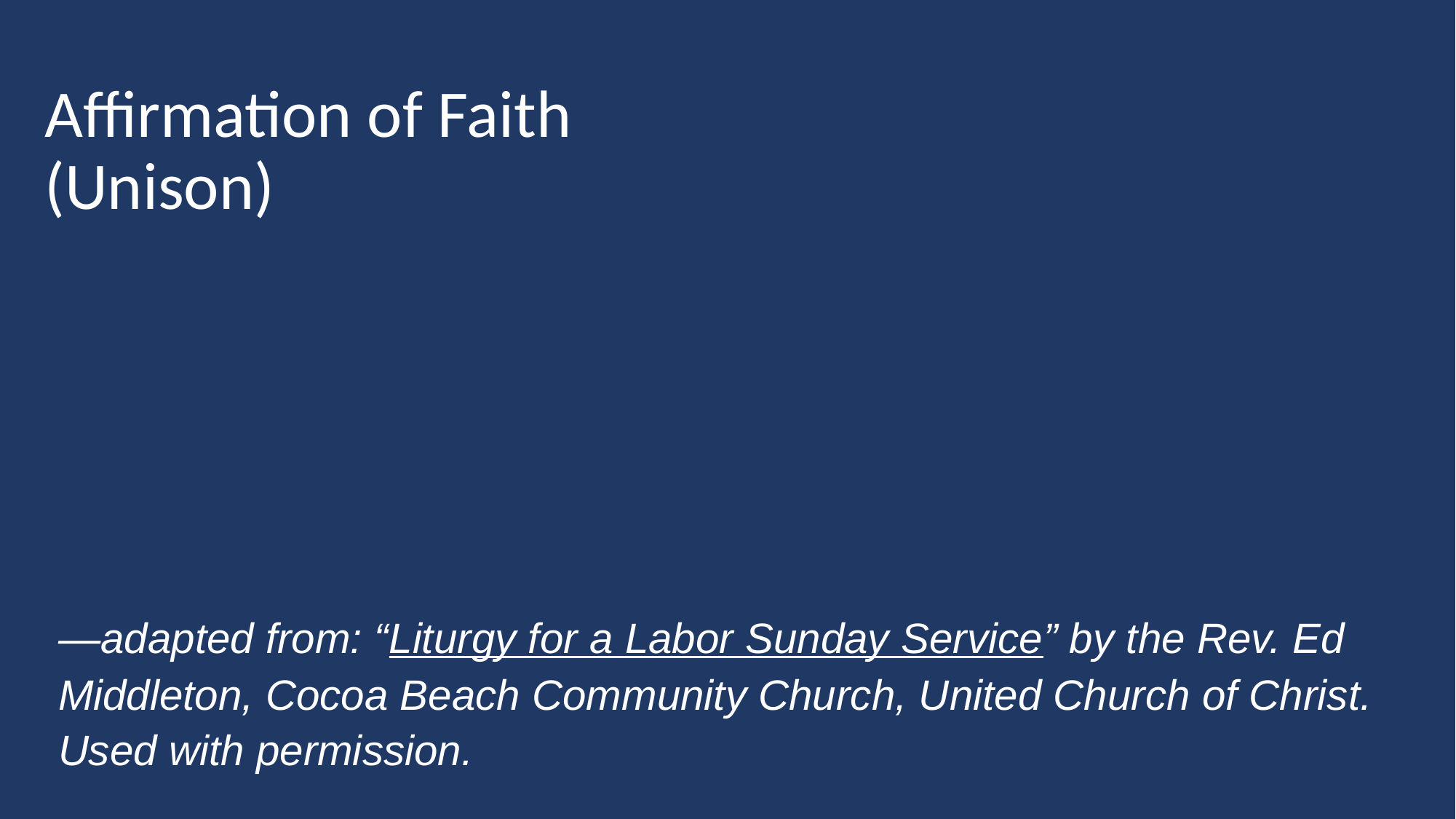

# Affirmation of Faith (Unison)

―adapted from: “Liturgy for a Labor Sunday Service” by the Rev. Ed Middleton, Cocoa Beach Community Church, United Church of Christ. Used with permission.